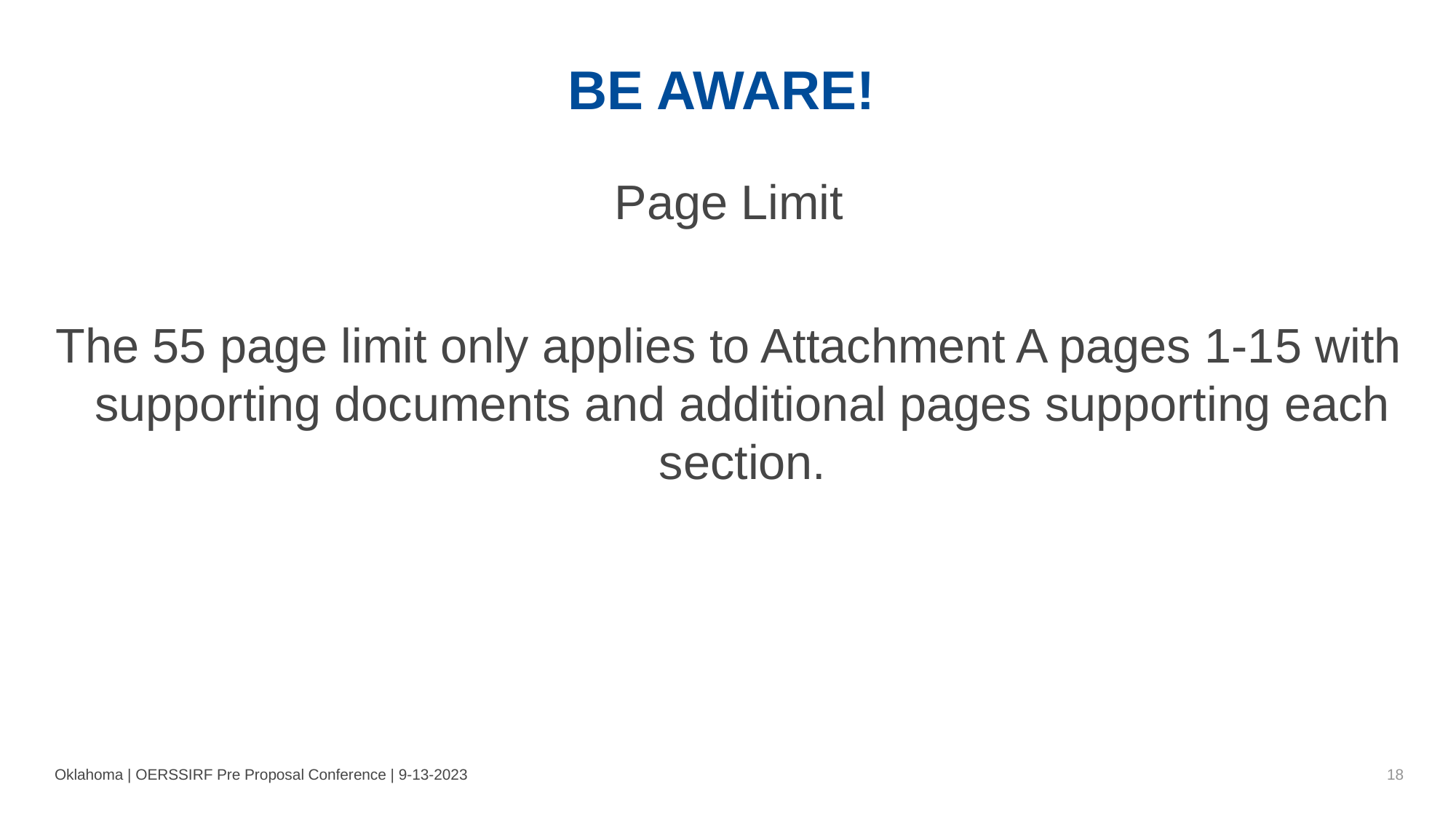

# BE AWARE!
Page Limit

The 55 page limit only applies to Attachment A pages 1-15 with supporting documents and additional pages supporting each section.

Oklahoma | OERSSIRF Pre Proposal Conference | 9-13-2023
18